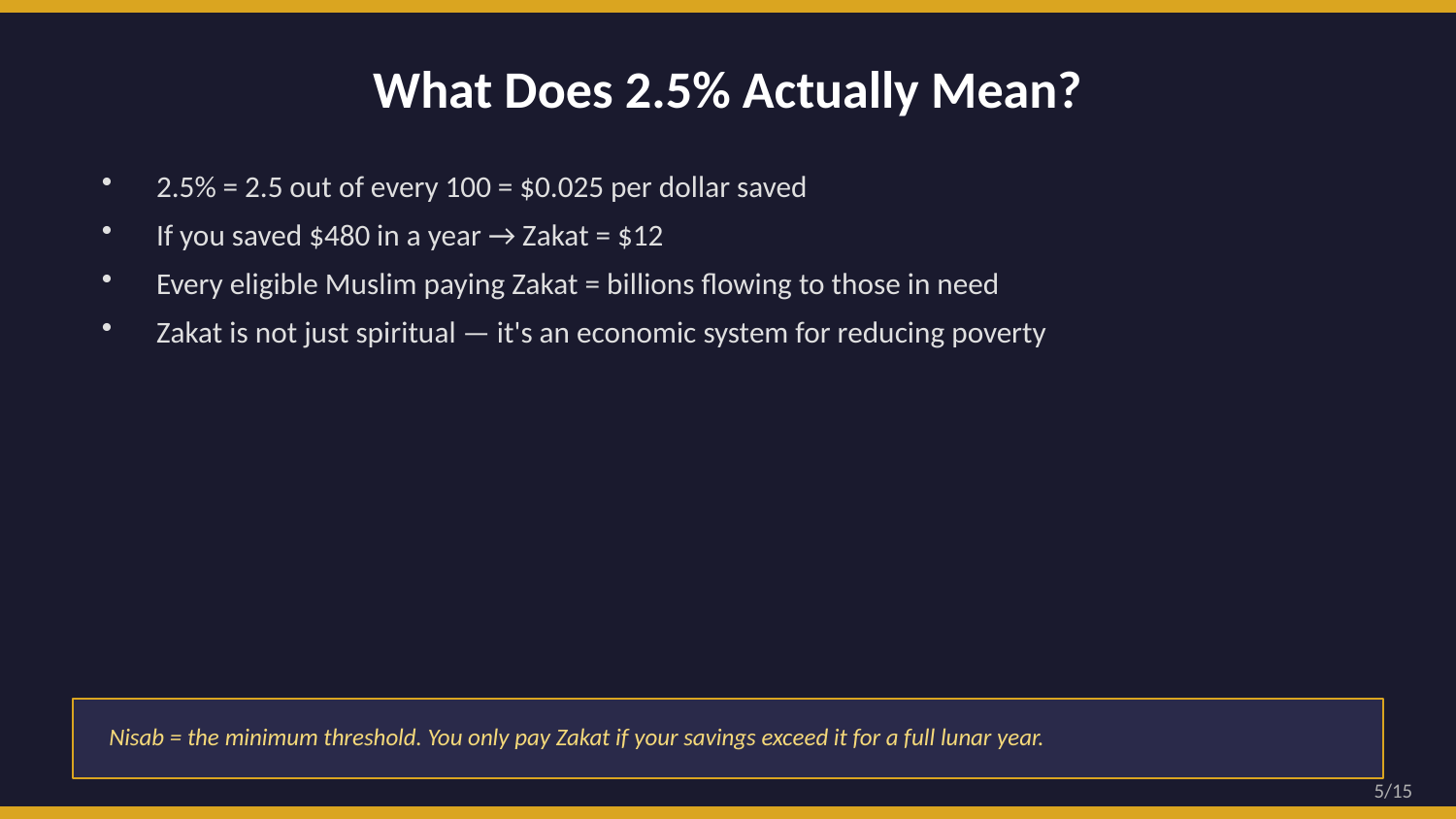

What Does 2.5% Actually Mean?
2.5% = 2.5 out of every 100 = $0.025 per dollar saved
If you saved $480 in a year → Zakat = $12
Every eligible Muslim paying Zakat = billions flowing to those in need
Zakat is not just spiritual — it's an economic system for reducing poverty

Nisab = the minimum threshold. You only pay Zakat if your savings exceed it for a full lunar year.
5/15